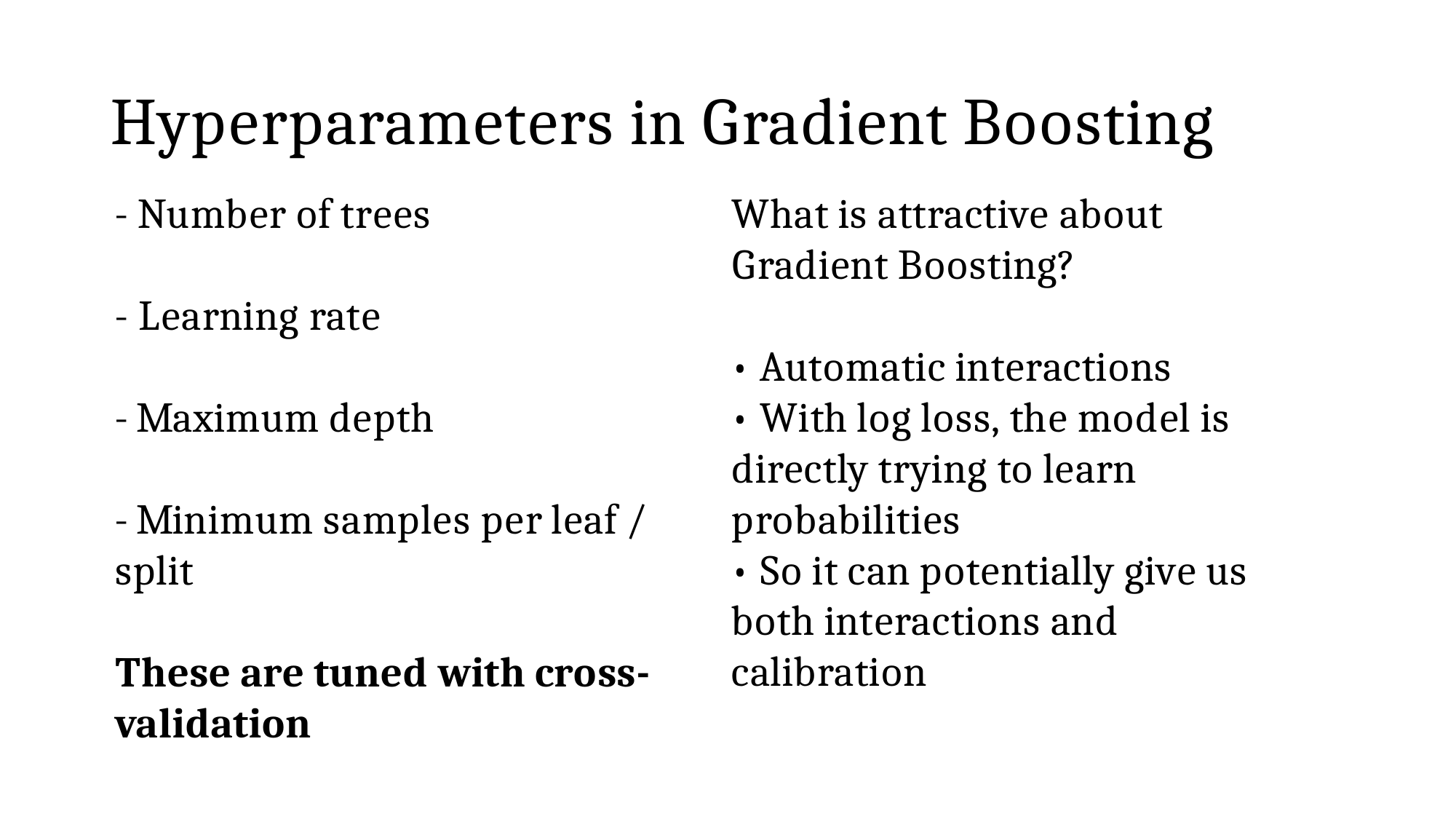

# Hyperparameters in Gradient Boosting
- Number of trees

- Learning rate

- Maximum depth

- Minimum samples per leaf / split

These are tuned with cross-validation
What is attractive about
Gradient Boosting?

• Automatic interactions
• With log loss, the model is directly trying to learn probabilities
• So it can potentially give us both interactions and calibration